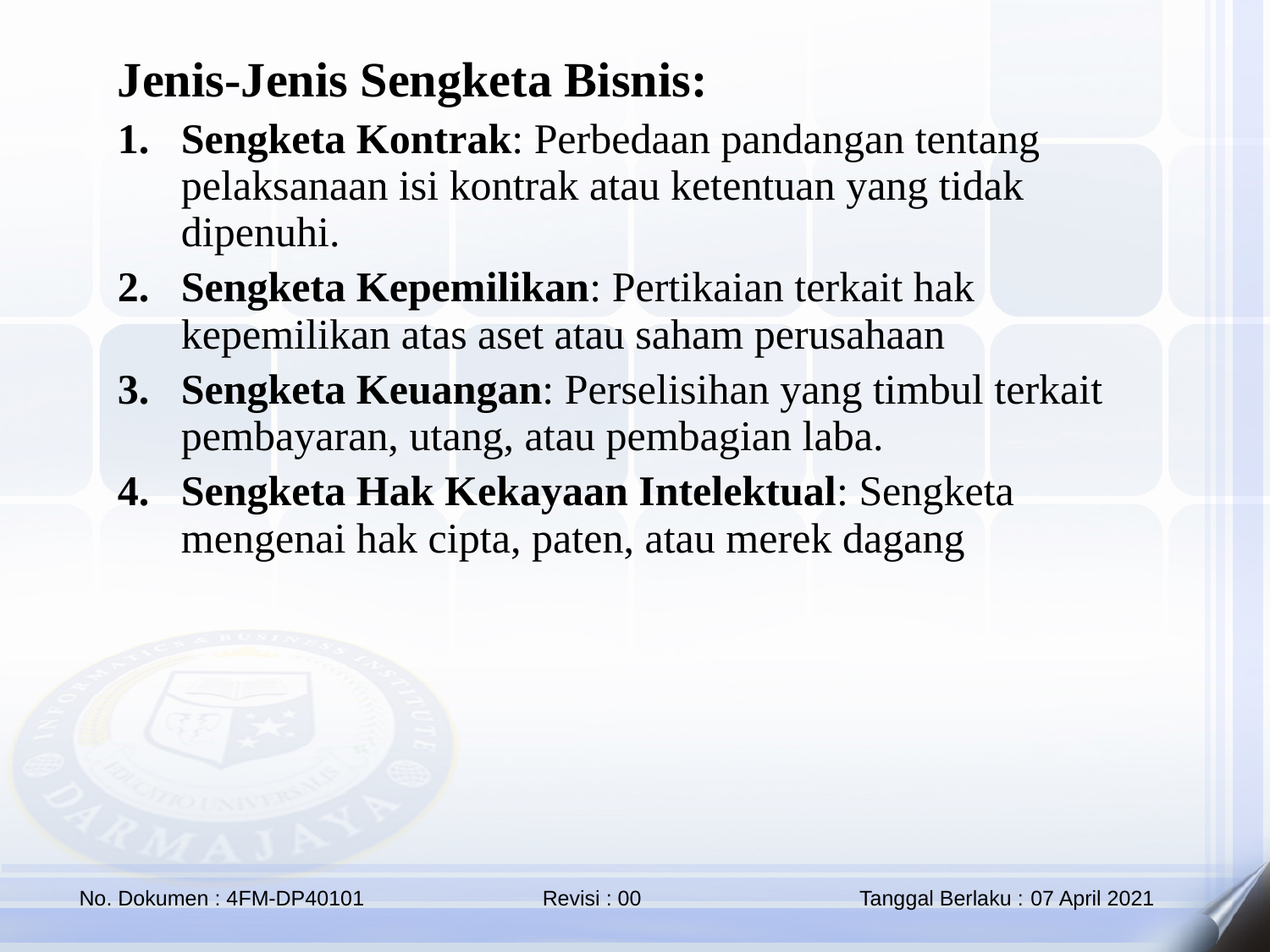

Jenis-Jenis Sengketa Bisnis:
Sengketa Kontrak: Perbedaan pandangan tentang pelaksanaan isi kontrak atau ketentuan yang tidak dipenuhi.
Sengketa Kepemilikan: Pertikaian terkait hak kepemilikan atas aset atau saham perusahaan
Sengketa Keuangan: Perselisihan yang timbul terkait pembayaran, utang, atau pembagian laba.
Sengketa Hak Kekayaan Intelektual: Sengketa mengenai hak cipta, paten, atau merek dagang